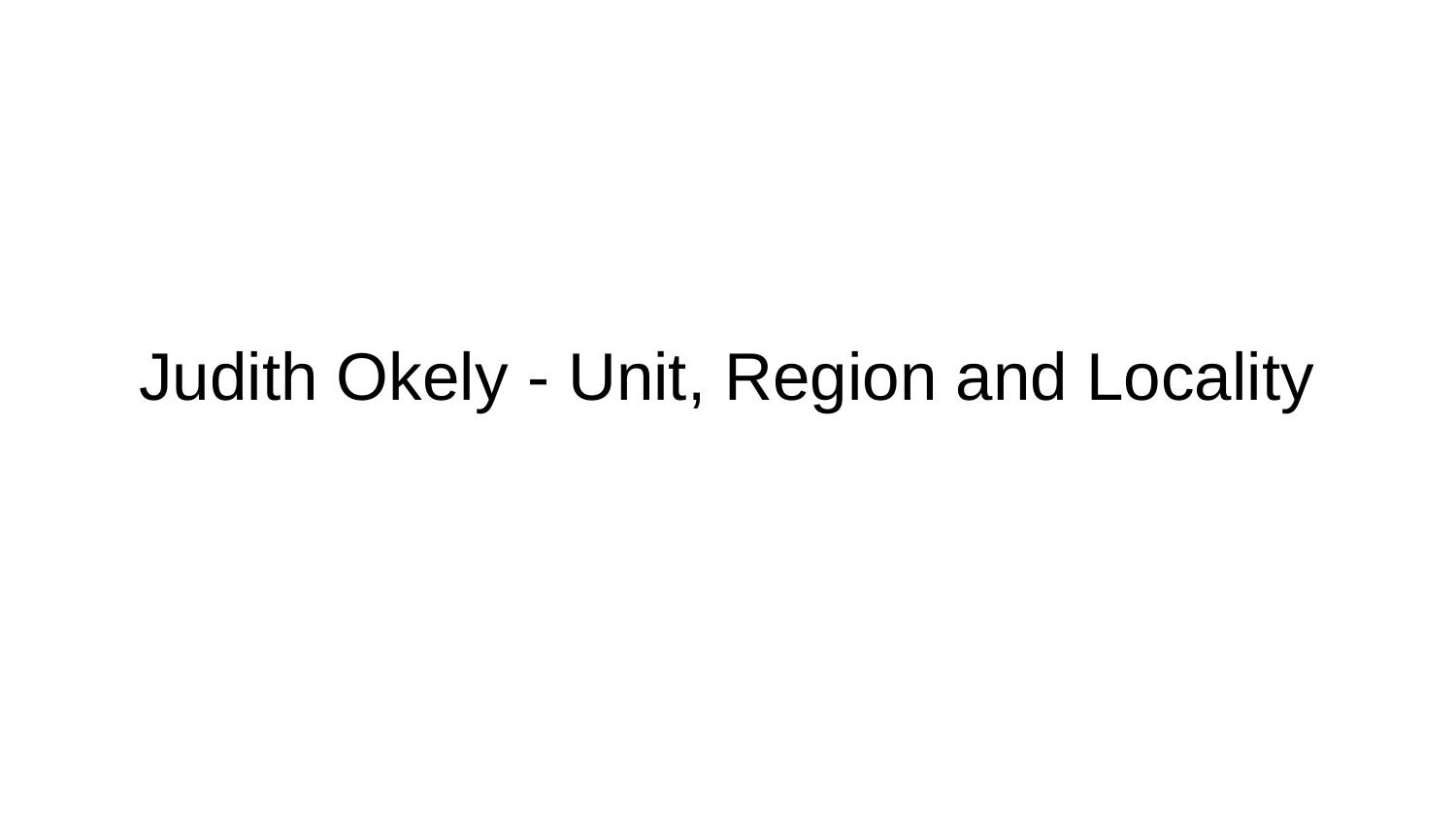

# Judith Okely - Unit, Region and Locality